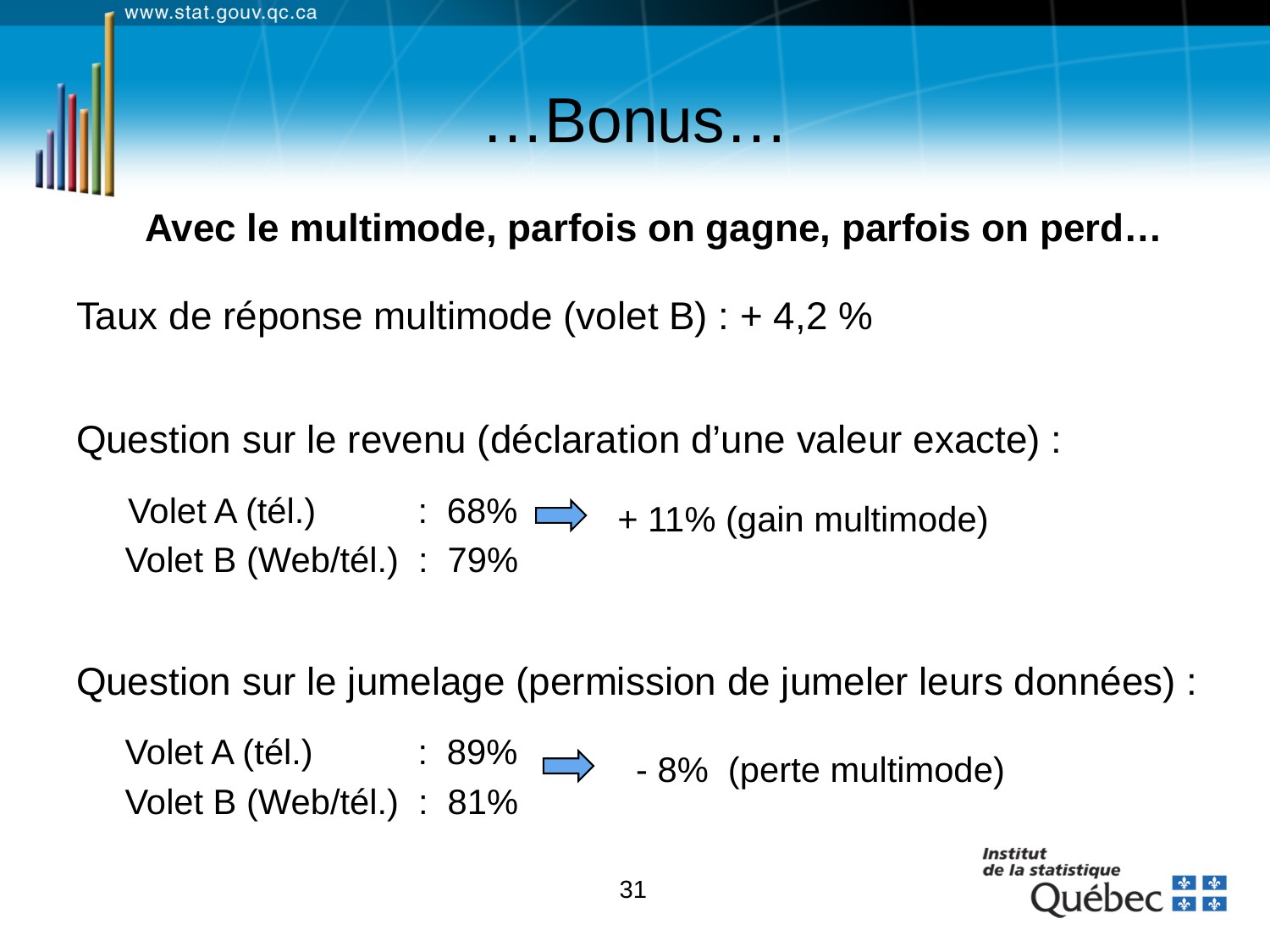

# …Bonus…
Avec le multimode, parfois on gagne, parfois on perd…

Taux de réponse multimode (volet B) : + 4,2 %

Question sur le revenu (déclaration d’une valeur exacte) :

       Volet A (tél.)	         :  68%
     Volet B (Web/tél.)  :  79%

Question sur le jumelage (permission de jumeler leurs données) :

     Volet A (tél.)	         :  89%
     Volet B (Web/tél.)  :  81%

+ 11% (gain multimode)

- 8%  (perte multimode)

31